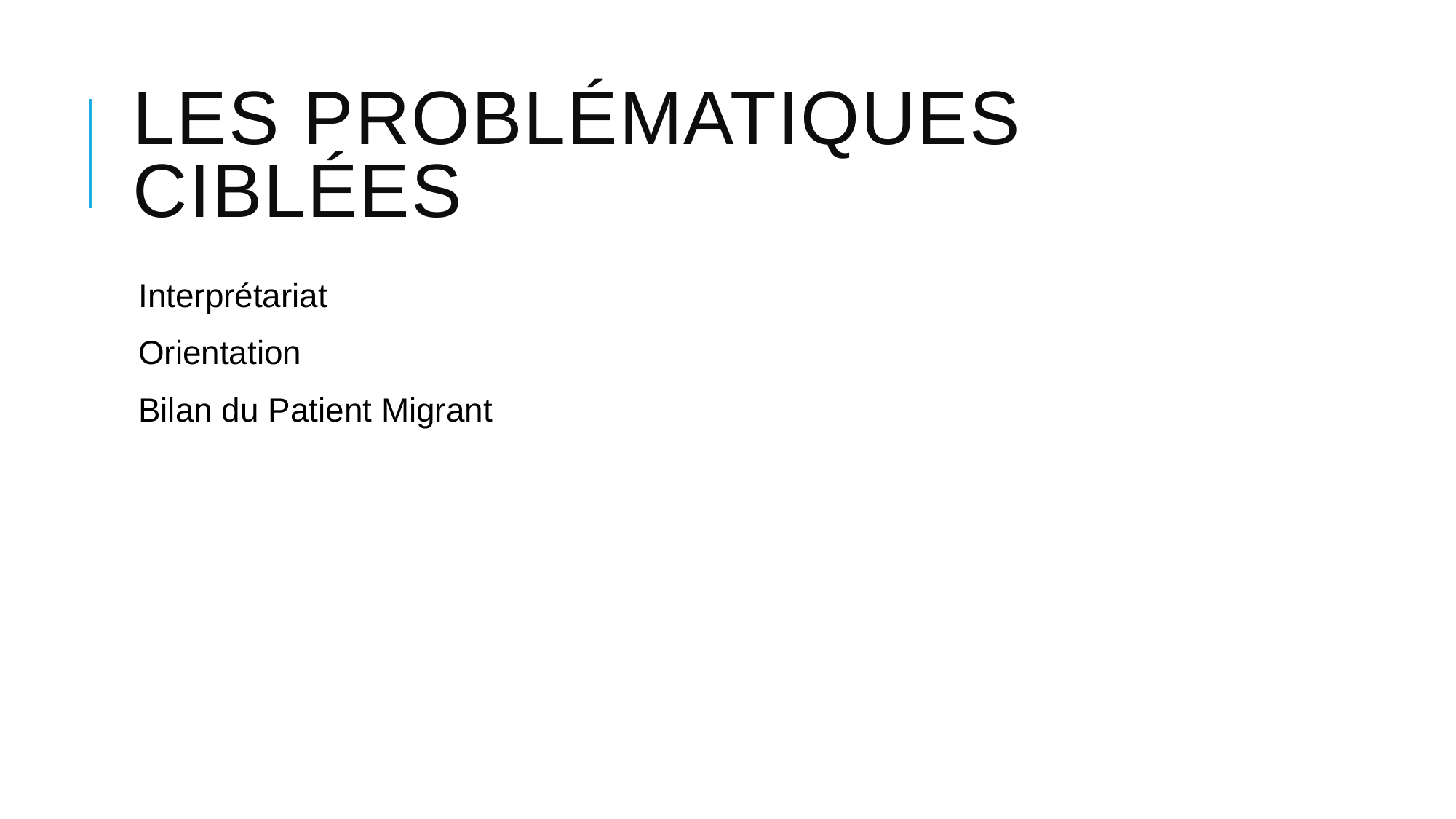

# Les problématiques ciblées
Interprétariat
Orientation
Bilan du Patient Migrant